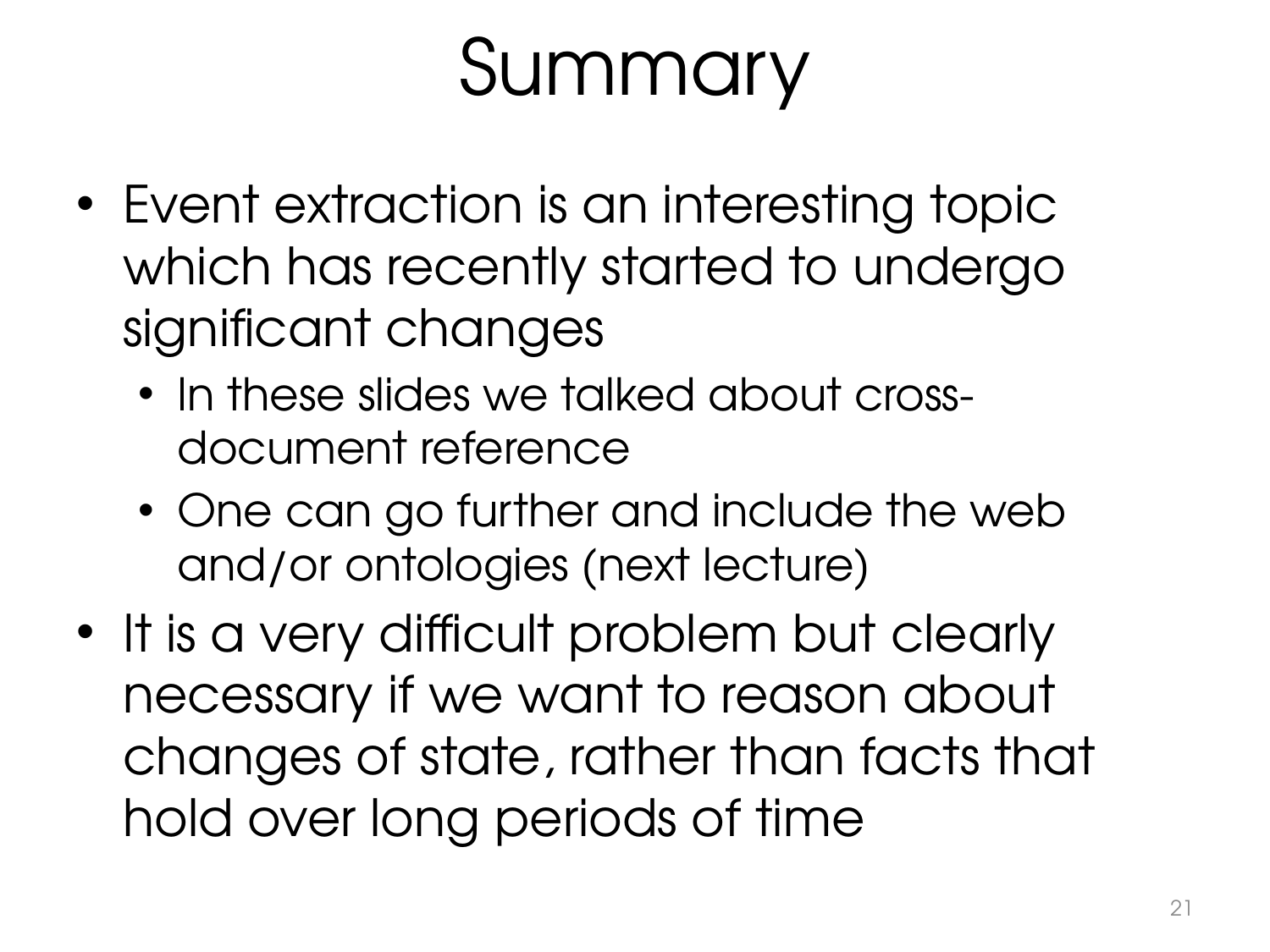

# Summary
Event extraction is an interesting topic which has recently started to undergo significant changes
In these slides we talked about cross-document reference
One can go further and include the web and/or ontologies (next lecture)
It is a very difficult problem but clearly necessary if we want to reason about changes of state, rather than facts that hold over long periods of time

21